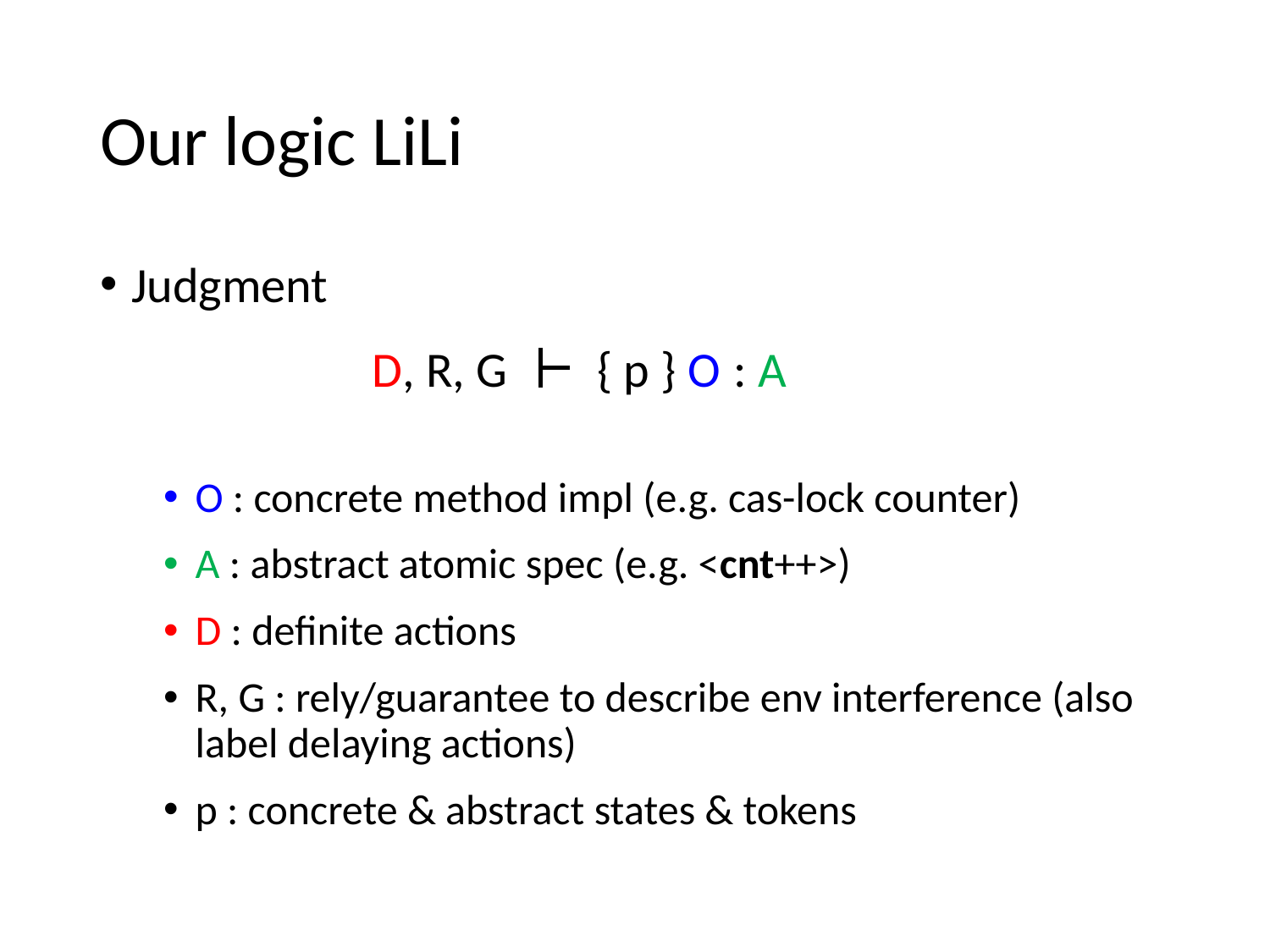

# Our logic LiLi
Judgment

O : concrete method impl (e.g. cas-lock counter)
A : abstract atomic spec (e.g. <cnt++>)
D : definite actions
R, G : rely/guarantee to describe env interference (also label delaying actions)
p : concrete & abstract states & tokens

D, R, G        { p } O : A